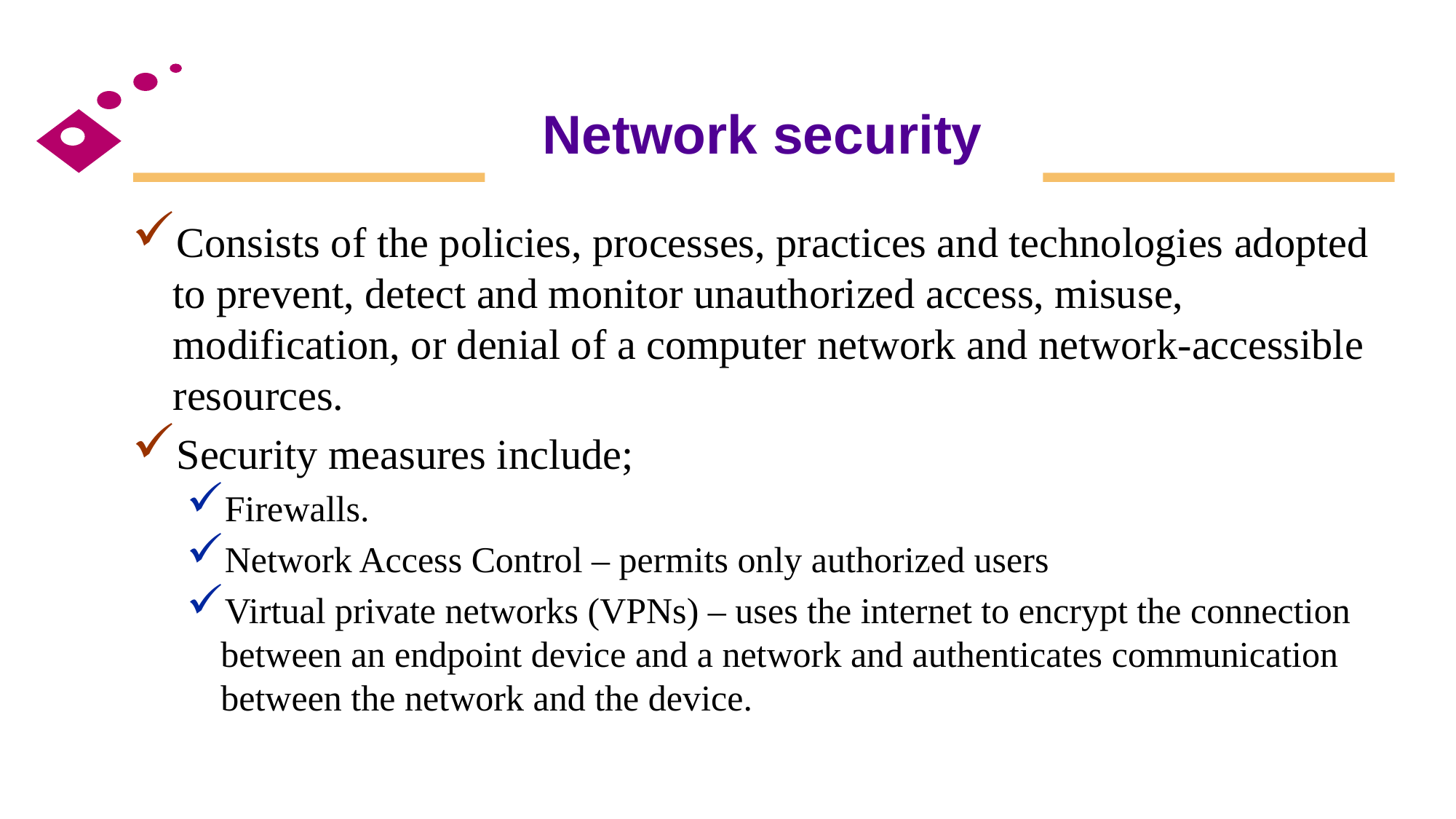

# Network security
Consists of the policies, processes, practices and technologies adopted to prevent, detect and monitor unauthorized access, misuse, modification, or denial of a computer network and network-accessible resources.
Security measures include;
Firewalls.
Network Access Control – permits only authorized users
Virtual private networks (VPNs) – uses the internet to encrypt the connection between an endpoint device and a network and authenticates communication between the network and the device.